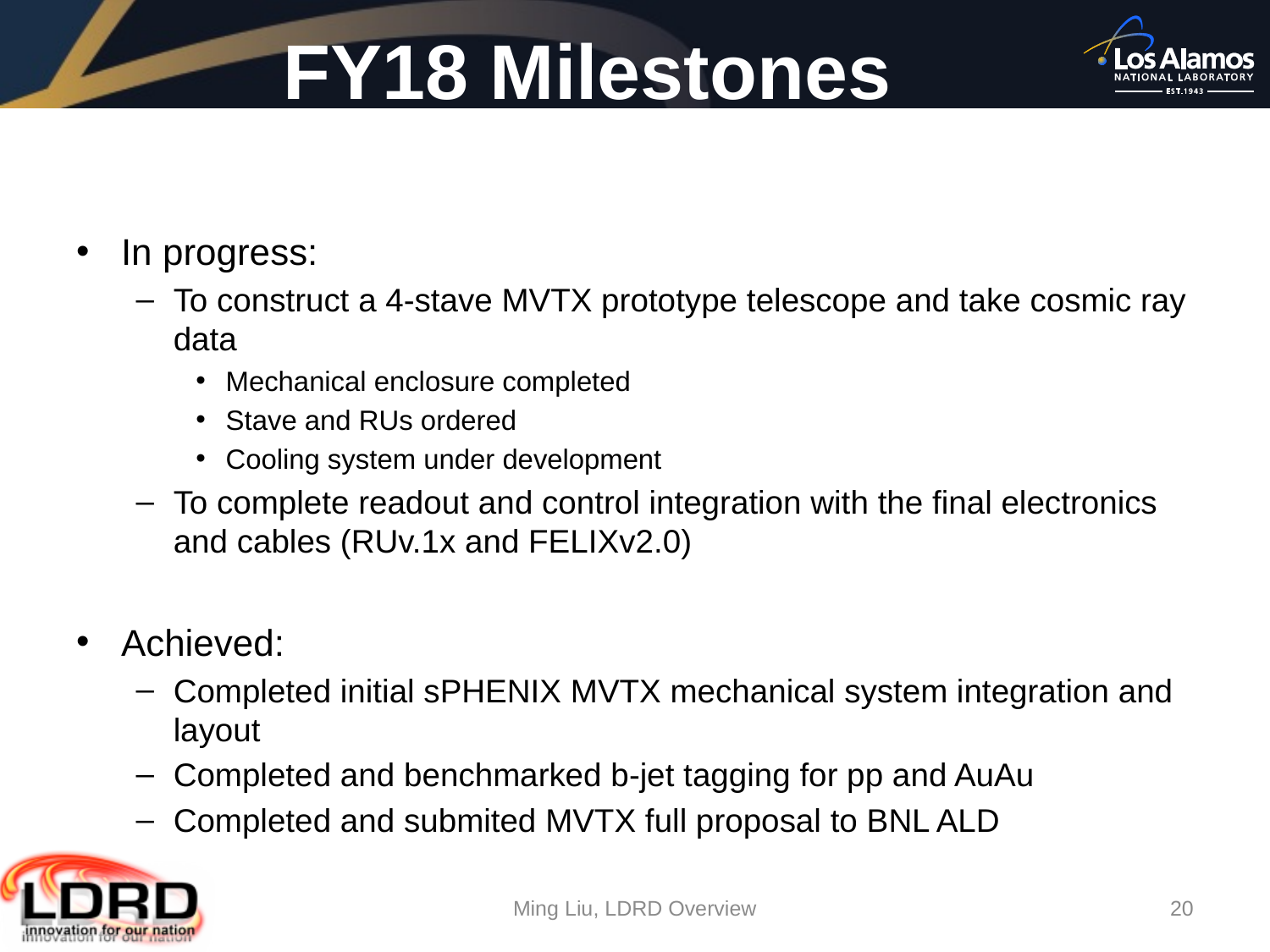

# FY18 Milestones
In progress:
To construct a 4-stave MVTX prototype telescope and take cosmic ray data
Mechanical enclosure completed
Stave and RUs ordered
Cooling system under development
To complete readout and control integration with the final electronics and cables (RUv.1x and FELIXv2.0)

Achieved:
Completed initial sPHENIX MVTX mechanical system integration and layout
Completed and benchmarked b-jet tagging for pp and AuAu
Completed and submited MVTX full proposal to BNL ALD
Ming Liu, LDRD Overview
20